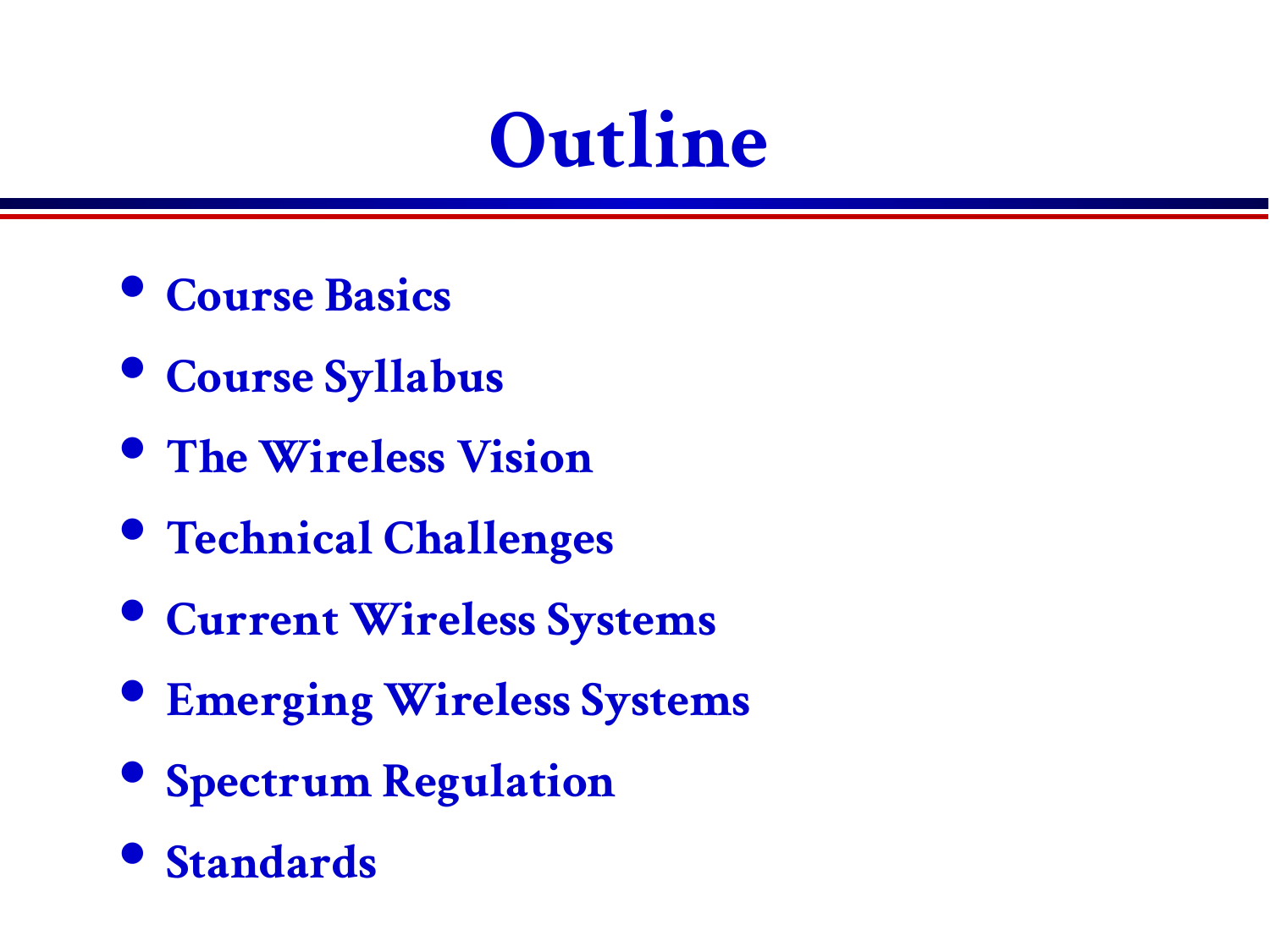

# Outline
Course Basics
Course Syllabus
The Wireless Vision
Technical Challenges
Current Wireless Systems
Emerging Wireless Systems
Spectrum Regulation
Standards